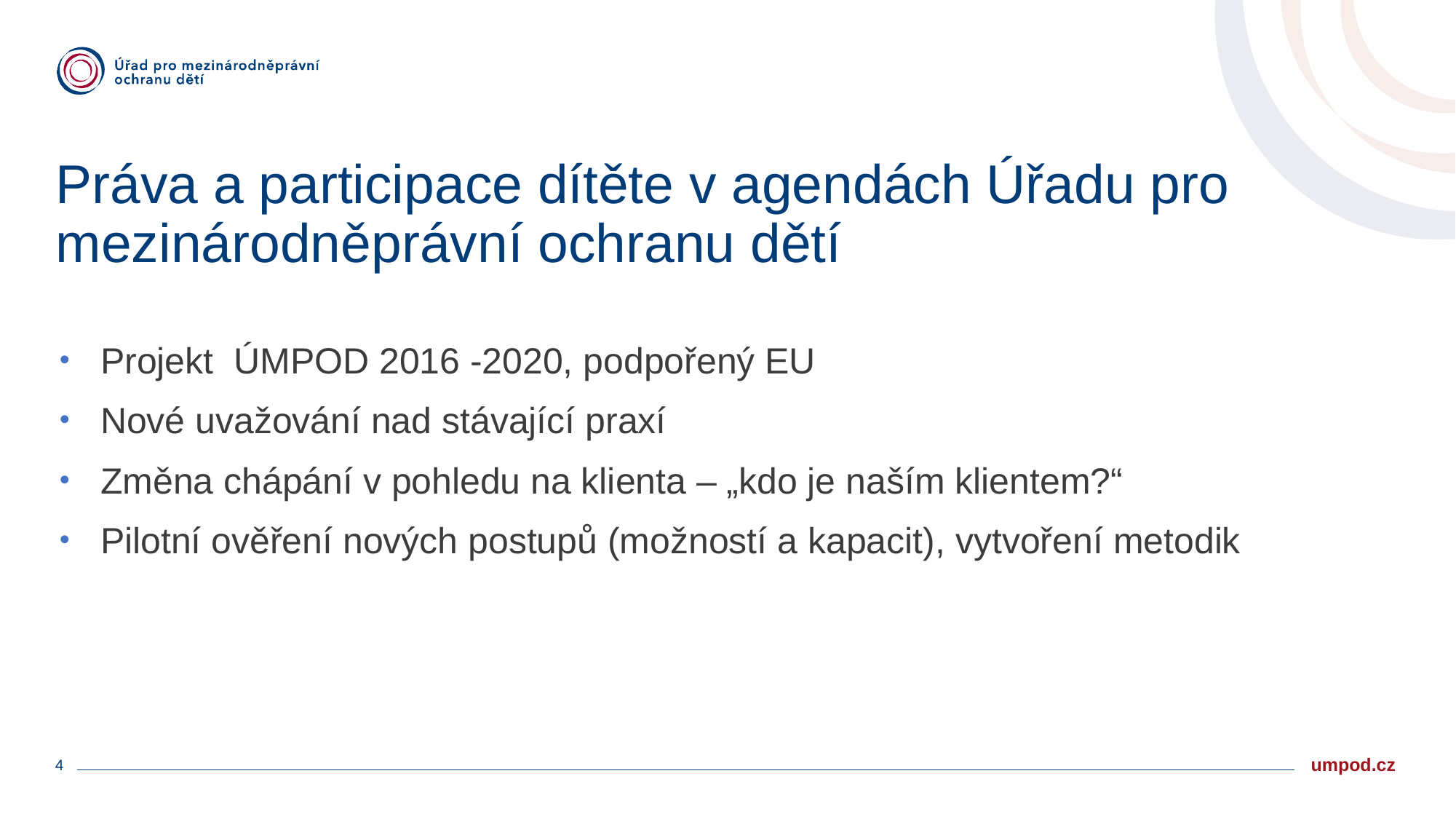

# Práva a participace dítěte v agendách Úřadu pro mezinárodněprávní ochranu dětí

Projekt  ÚMPOD 2016 -2020, podpořený EU
Nové uvažování nad stávající praxí
Změna chápání v pohledu na klienta – „kdo je naším klientem?“
Pilotní ověření nových postupů (možností a kapacit), vytvoření metodik